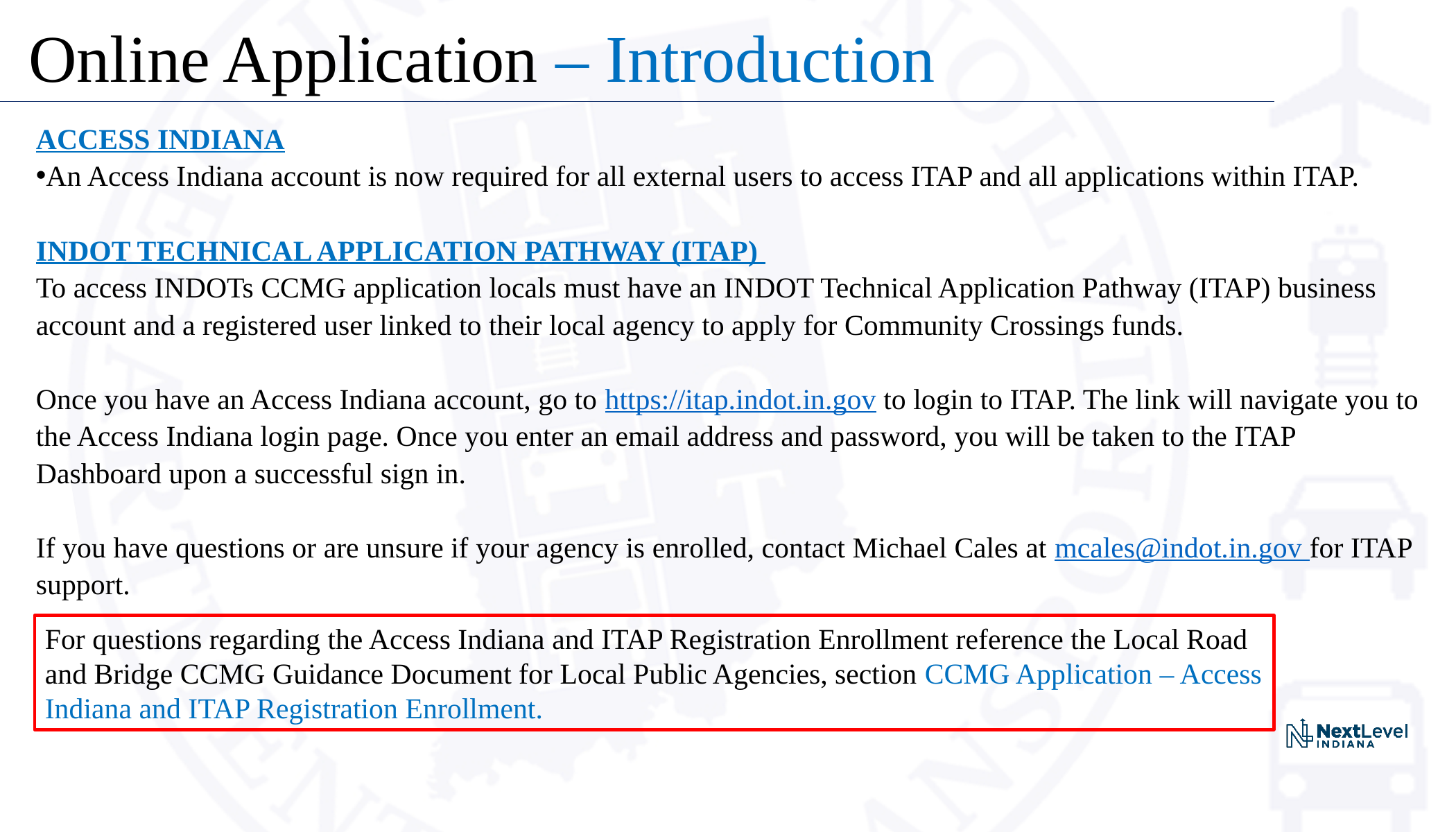

# Online Application – Introduction
ACCESS INDIANA
An Access Indiana account is now required for all external users to access ITAP and all applications within ITAP.

INDOT TECHNICAL APPLICATION PATHWAY (ITAP)
To access INDOTs CCMG application locals must have an INDOT Technical Application Pathway (ITAP) business account and a registered user linked to their local agency to apply for Community Crossings funds.

Once you have an Access Indiana account, go to https://itap.indot.in.gov to login to ITAP. The link will navigate you to the Access Indiana login page. Once you enter an email address and password, you will be taken to the ITAP Dashboard upon a successful sign in.

If you have questions or are unsure if your agency is enrolled, contact Michael Cales at mcales@indot.in.gov for ITAP support.

For questions regarding the Access Indiana and ITAP Registration Enrollment reference the Local Road and Bridge CCMG Guidance Document for Local Public Agencies, section CCMG Application – Access Indiana and ITAP Registration Enrollment.